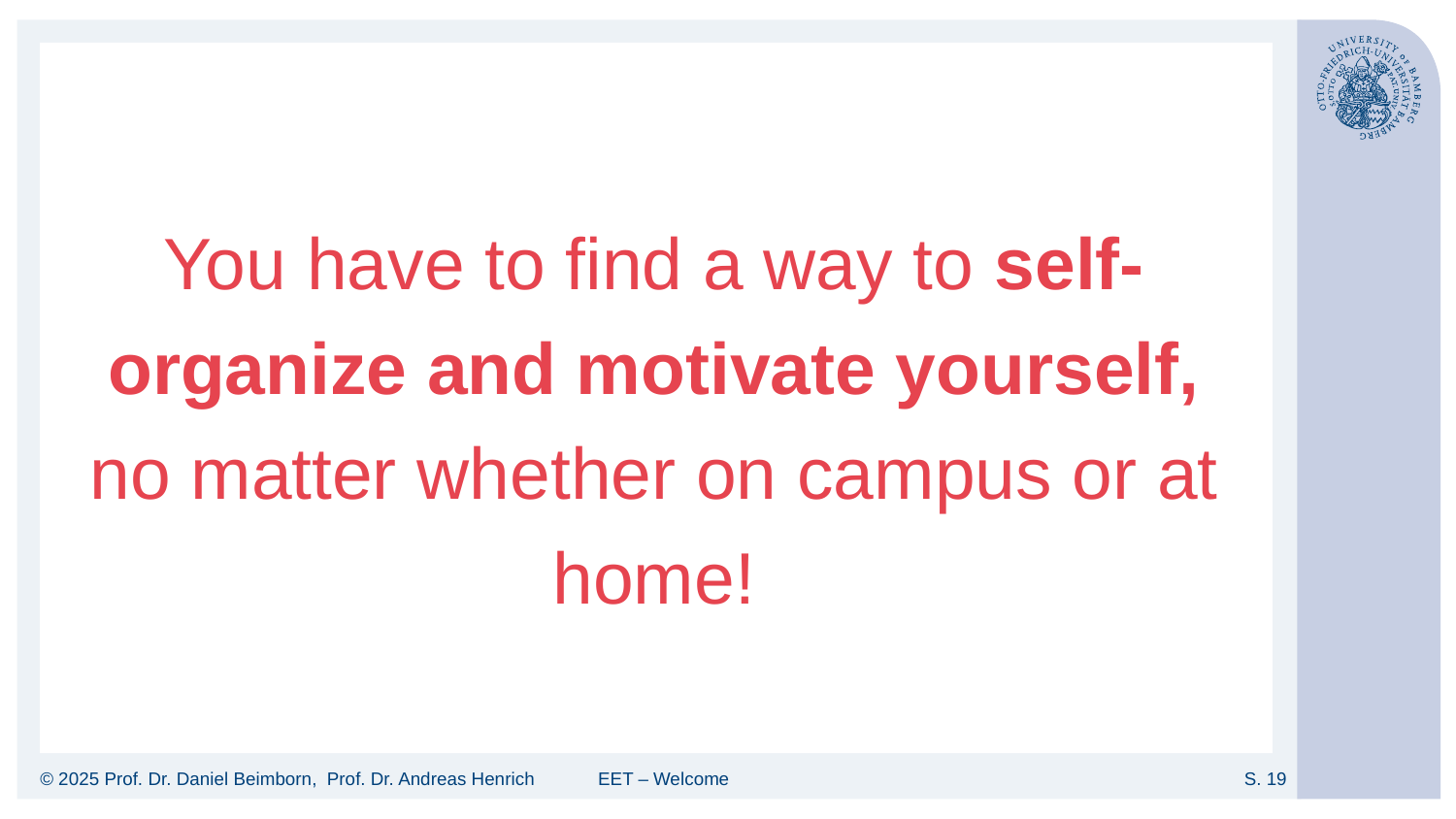

You have to find a way to self-organize and motivate yourself, no matter whether on campus or at home!